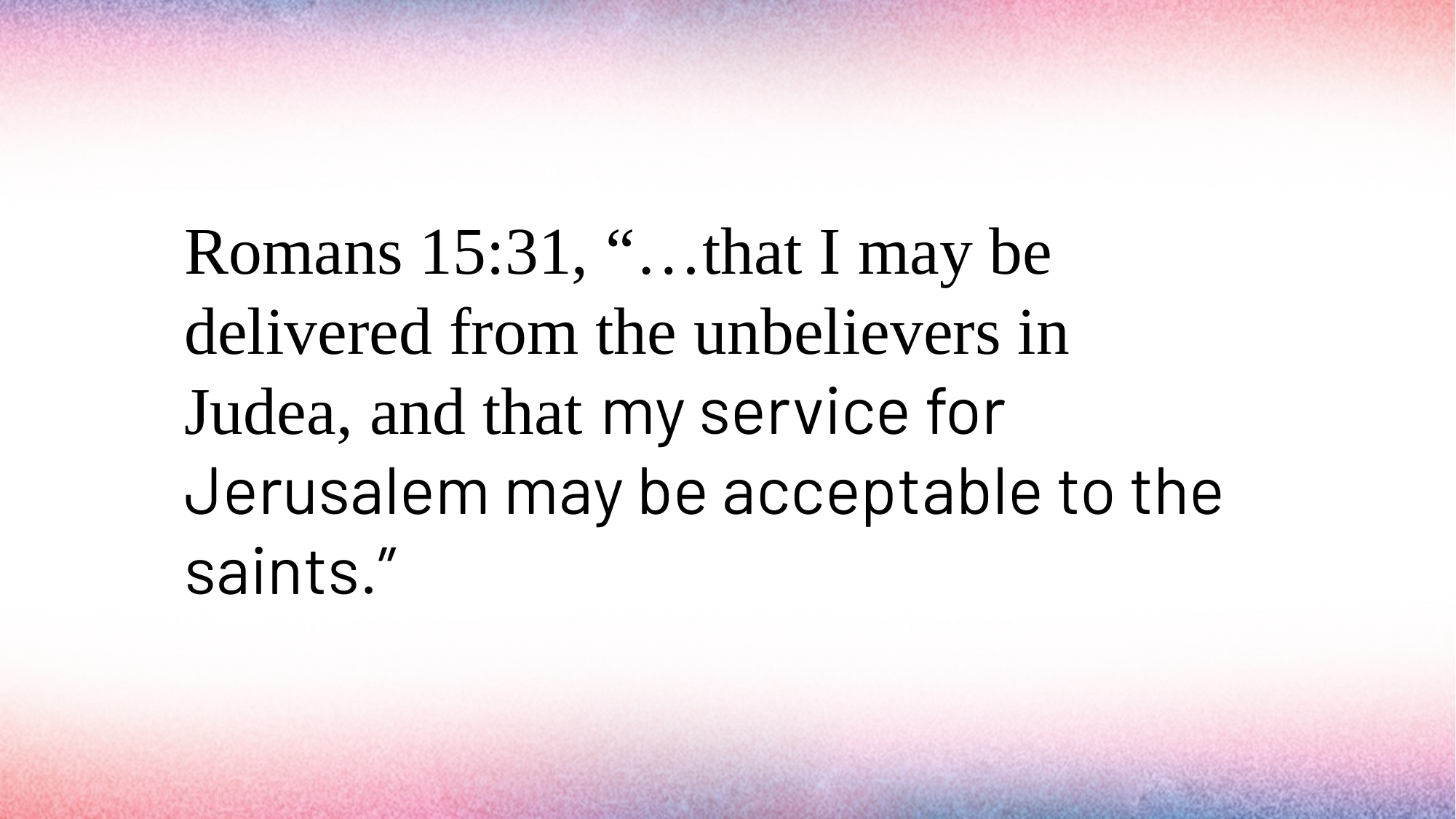

#

Romans 15:31, “…that I may be delivered from the unbelievers in Judea, and that my service for Jerusalem may be acceptable to the saints.”